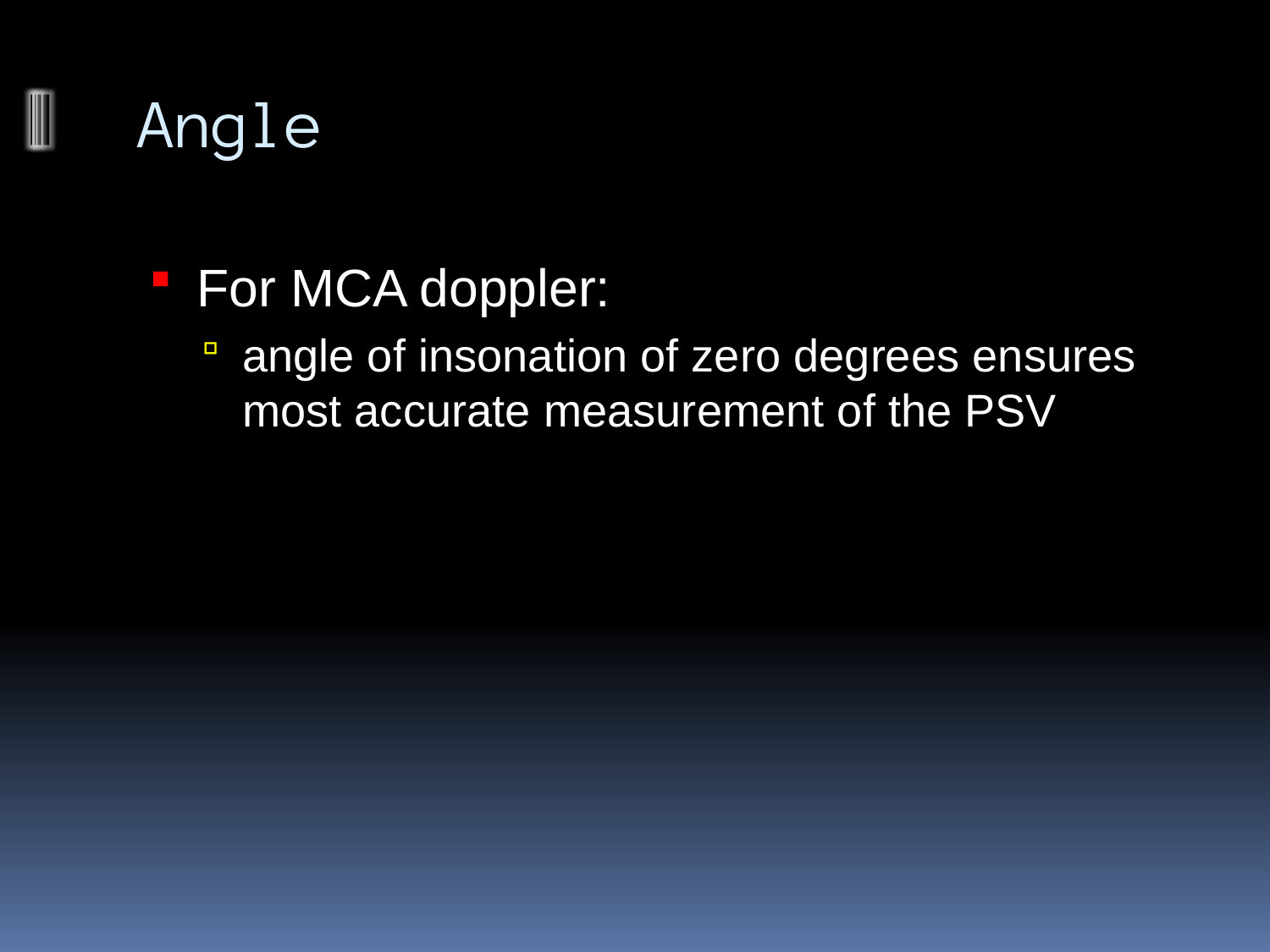

# Angle
For MCA doppler:
angle of insonation of zero degrees ensures most accurate measurement of the PSV